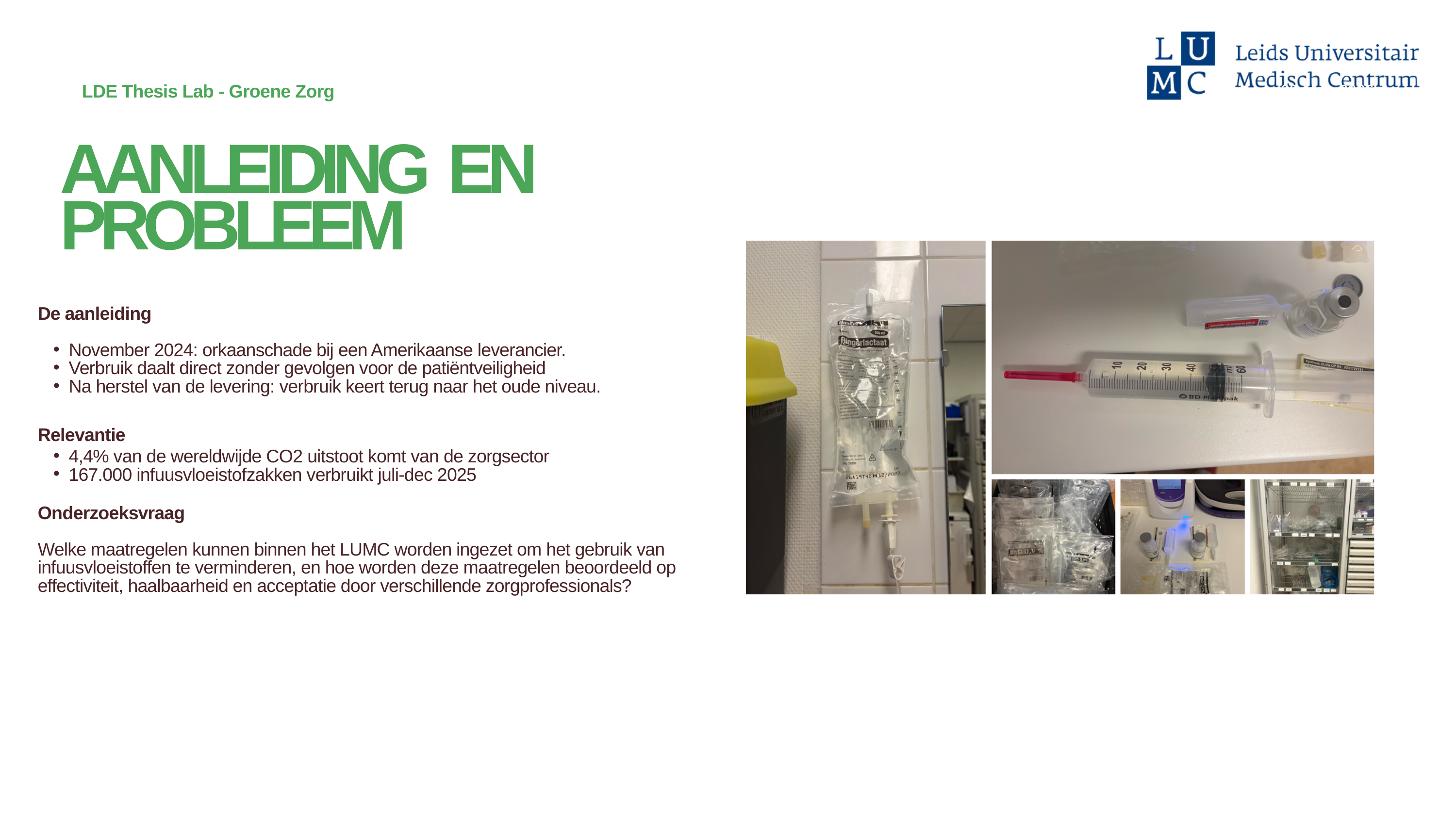

LDE Thesis Lab - Groene Zorg
09 May, 2026
AANLEIDING  EN PROBLEEM

De aanleiding

November 2024: orkaanschade bij een Amerikaanse leverancier.
Verbruik daalt direct zonder gevolgen voor de patiëntveiligheid
Na herstel van de levering: verbruik keert terug naar het oude niveau.

Relevantie
4,4% van de wereldwijde CO2 uitstoot komt van de zorgsector
167.000 infuusvloeistofzakken verbruikt juli-dec 2025
Onderzoeksvraag

Welke maatregelen kunnen binnen het LUMC worden ingezet om het gebruik van infuusvloeistoffen te verminderen, en hoe worden deze maatregelen beoordeeld op effectiviteit, haalbaarheid en acceptatie door verschillende zorgprofessionals?